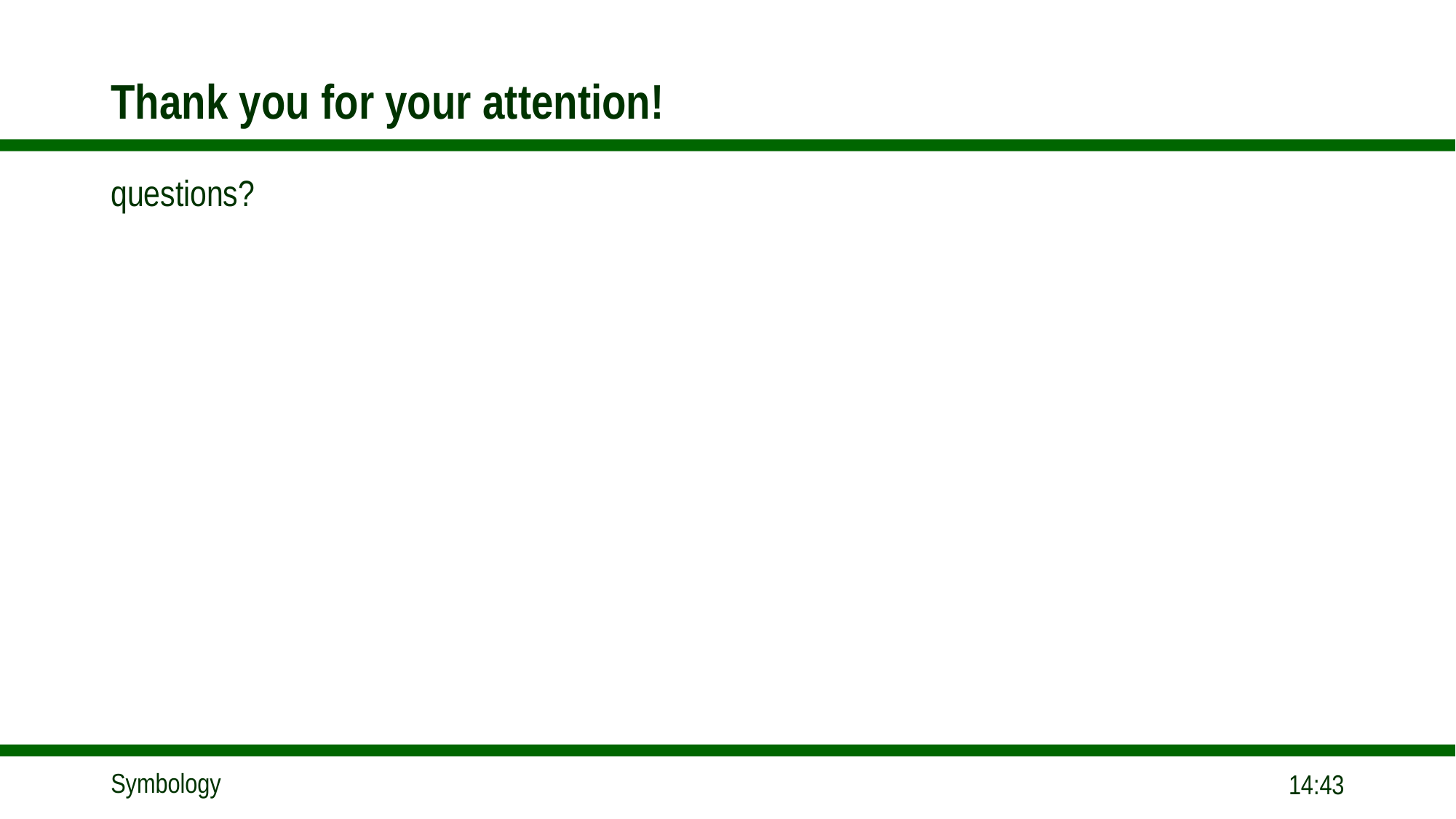

# Thank you for your attention!
questions?
14:43